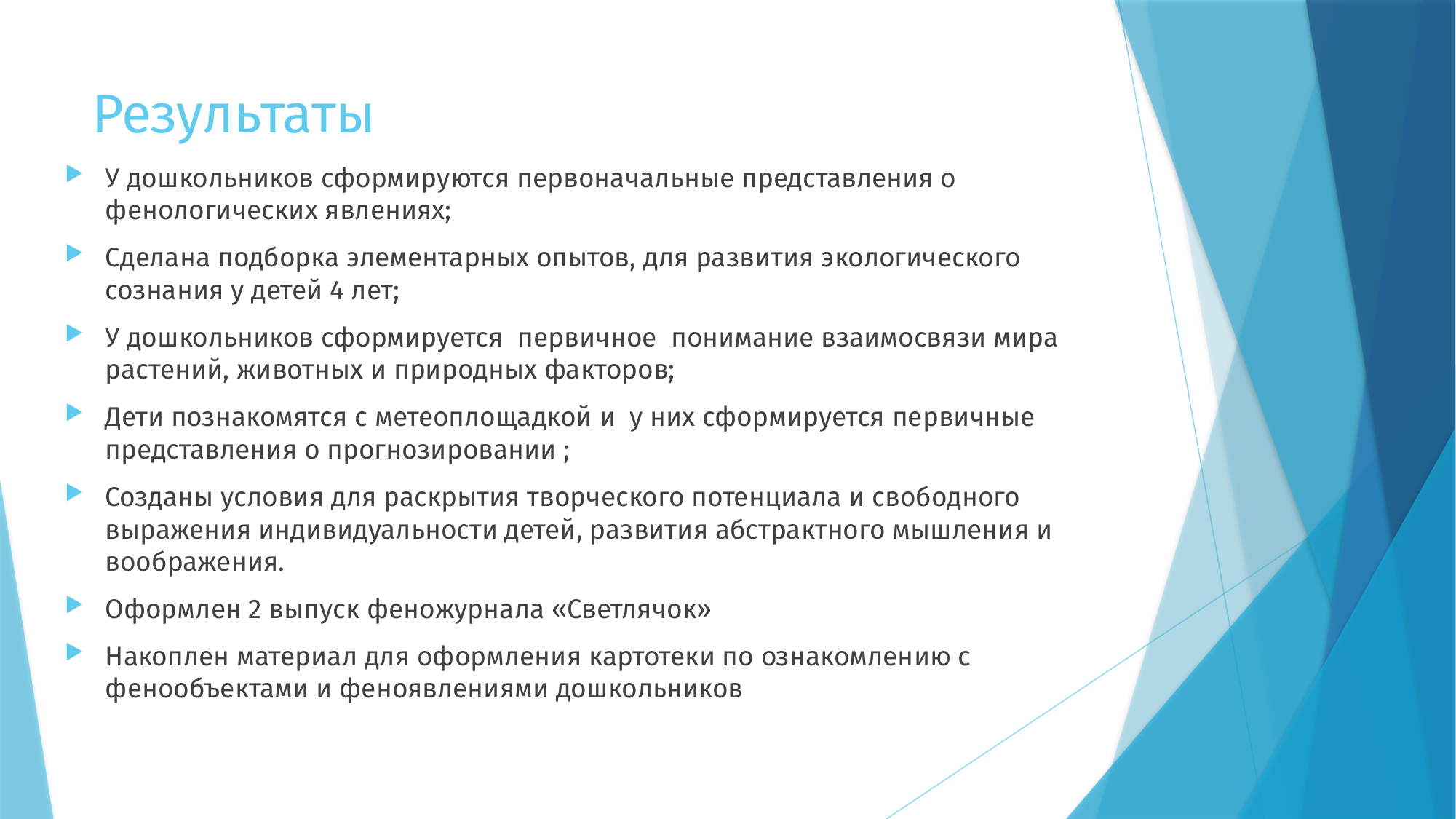

# Результаты
У дошкольников сформируются первоначальные представления о фенологических явлениях;
Сделана подборка элементарных опытов, для развития экологического  сознания у детей 4 лет;
У дошкольников сформируется  первичное  понимание взаимосвязи мира растений, животных и природных факторов;
Дети познакомятся с метеоплощадкой и  у них сформируется первичные представления о прогнозировании ;
Созданы условия для раскрытия творческого потенциала и свободного выражения индивидуальности детей, развития абстрактного мышления и воображения.
Оформлен 2 выпуск феножурнала «Светлячок»
Накоплен материал для оформления картотеки по ознакомлению с фенообъектами и феноявлениями дошкольников